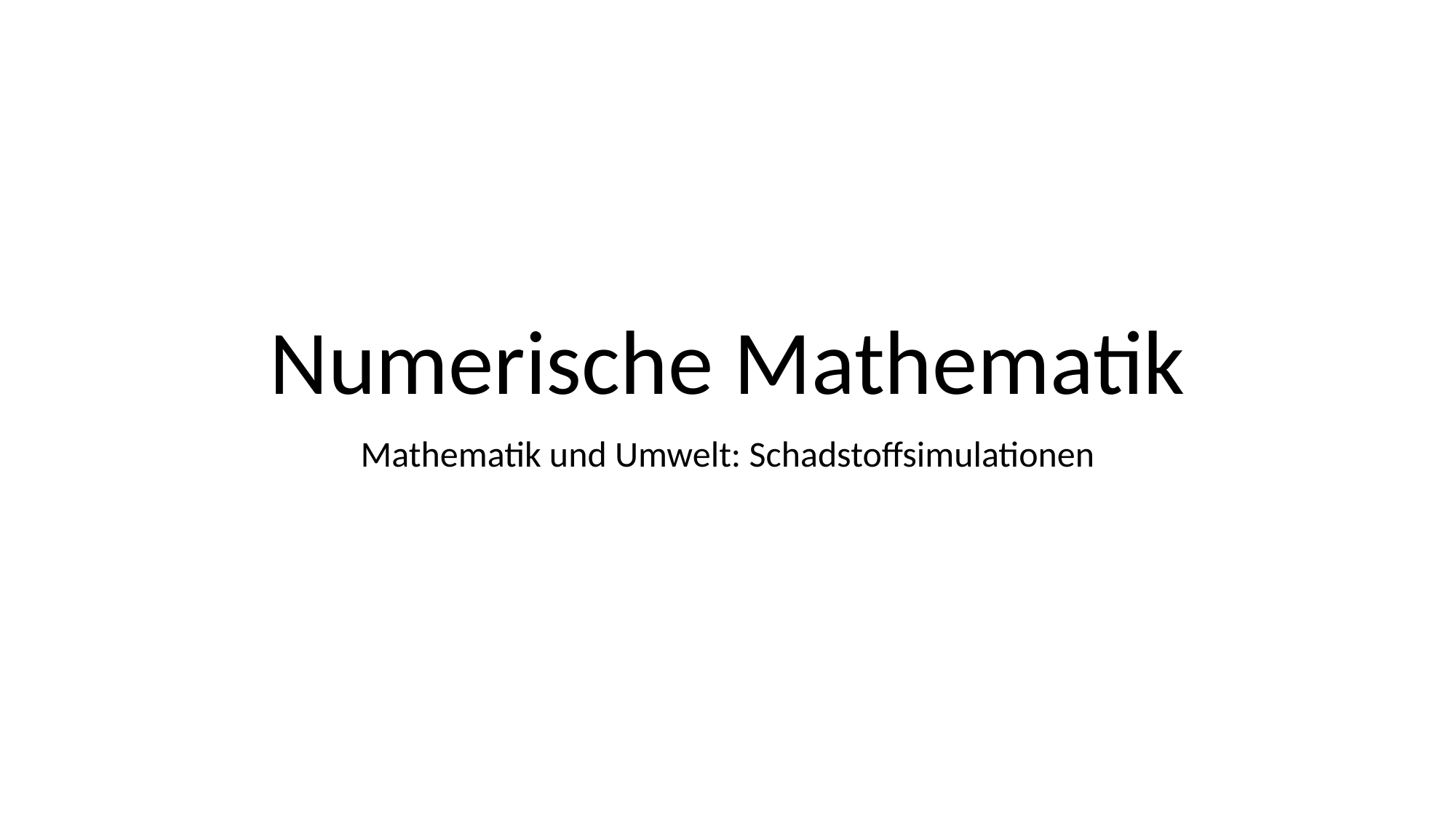

# Numerische Mathematik
Mathematik und Umwelt: Schadstoffsimulationen